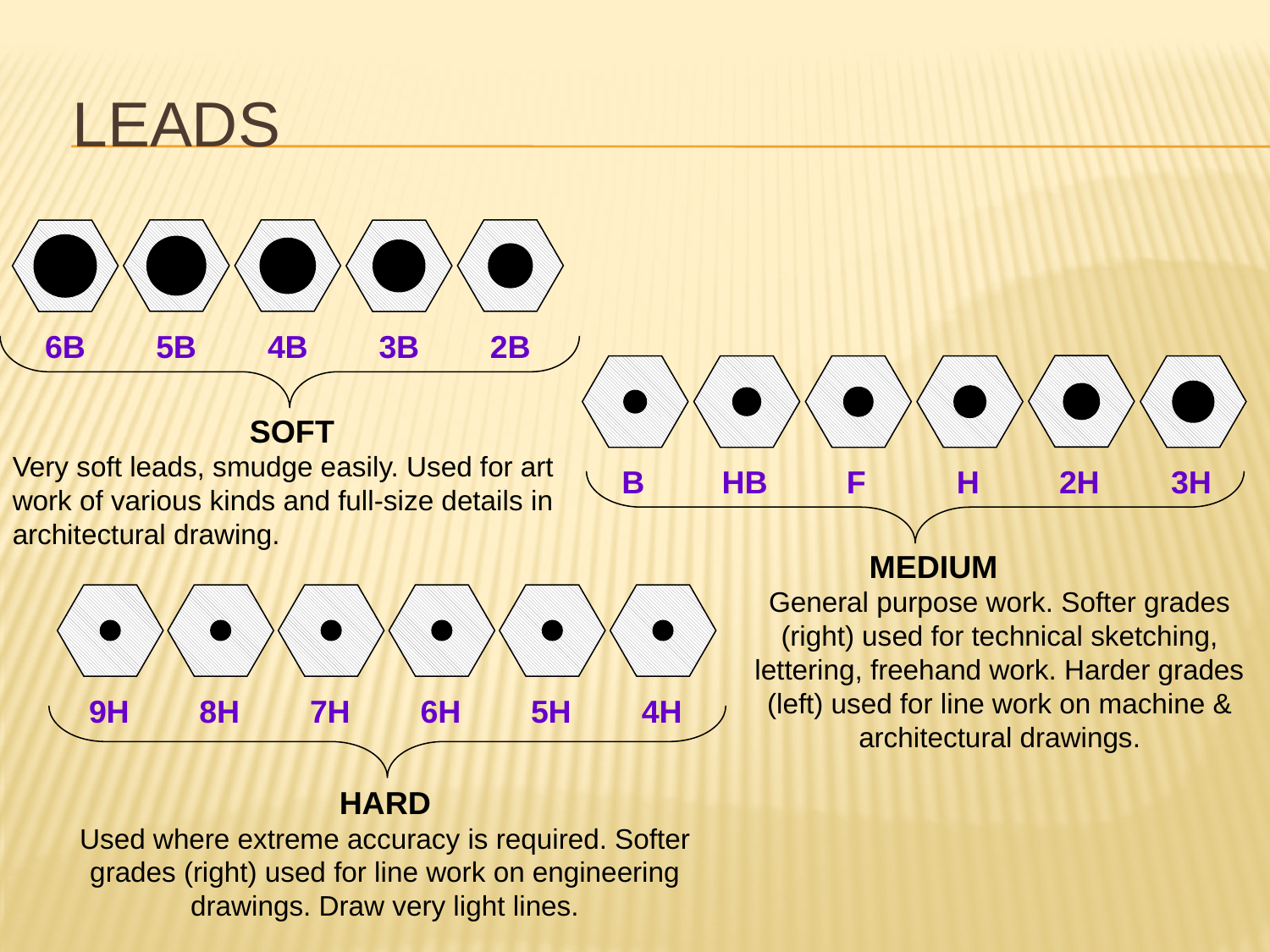

# Leads

5B

4B

2B

6B

3B

2H

B

HB

F

H

3H

SOFT
Very soft leads, smudge easily. Used for art work of various kinds and full-size details in architectural drawing.
	MEDIUM
General purpose work. Softer grades (right) used for technical sketching, lettering, freehand work. Harder grades (left) used for line work on machine & architectural drawings.

9H

8H

7H

6H

5H

4H
HARD
Used where extreme accuracy is required. Softer grades (right) used for line work on engineering drawings. Draw very light lines.